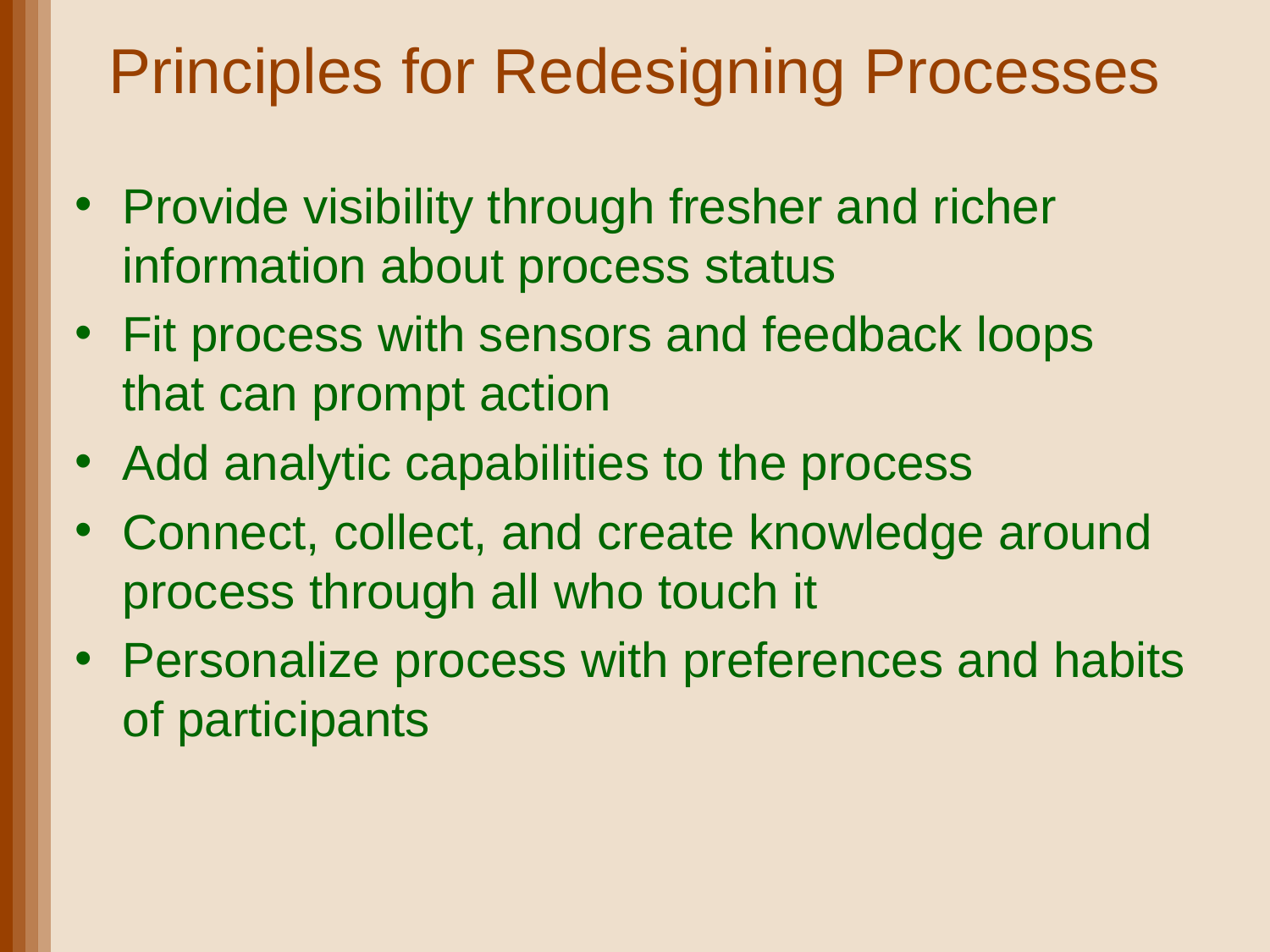

# Principles for Redesigning Processes
Provide visibility through fresher and richer information about process status
Fit process with sensors and feedback loops that can prompt action
Add analytic capabilities to the process
Connect, collect, and create knowledge around  process through all who touch it
Personalize process with preferences and habits of participants